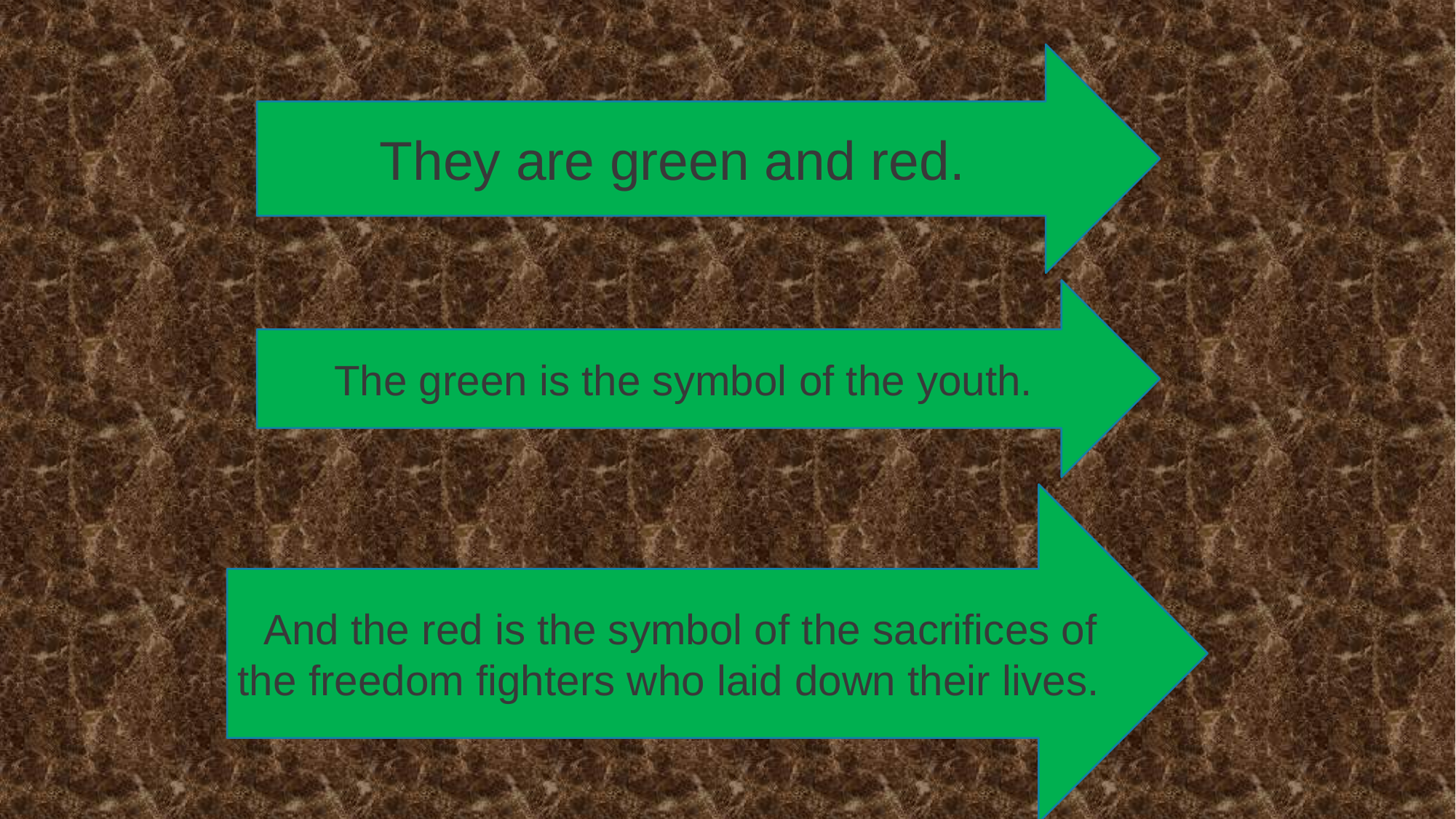

They are green and red.
The green is the symbol of the youth.
 And the red is the symbol of the sacrifices of the freedom fighters who laid down their lives.